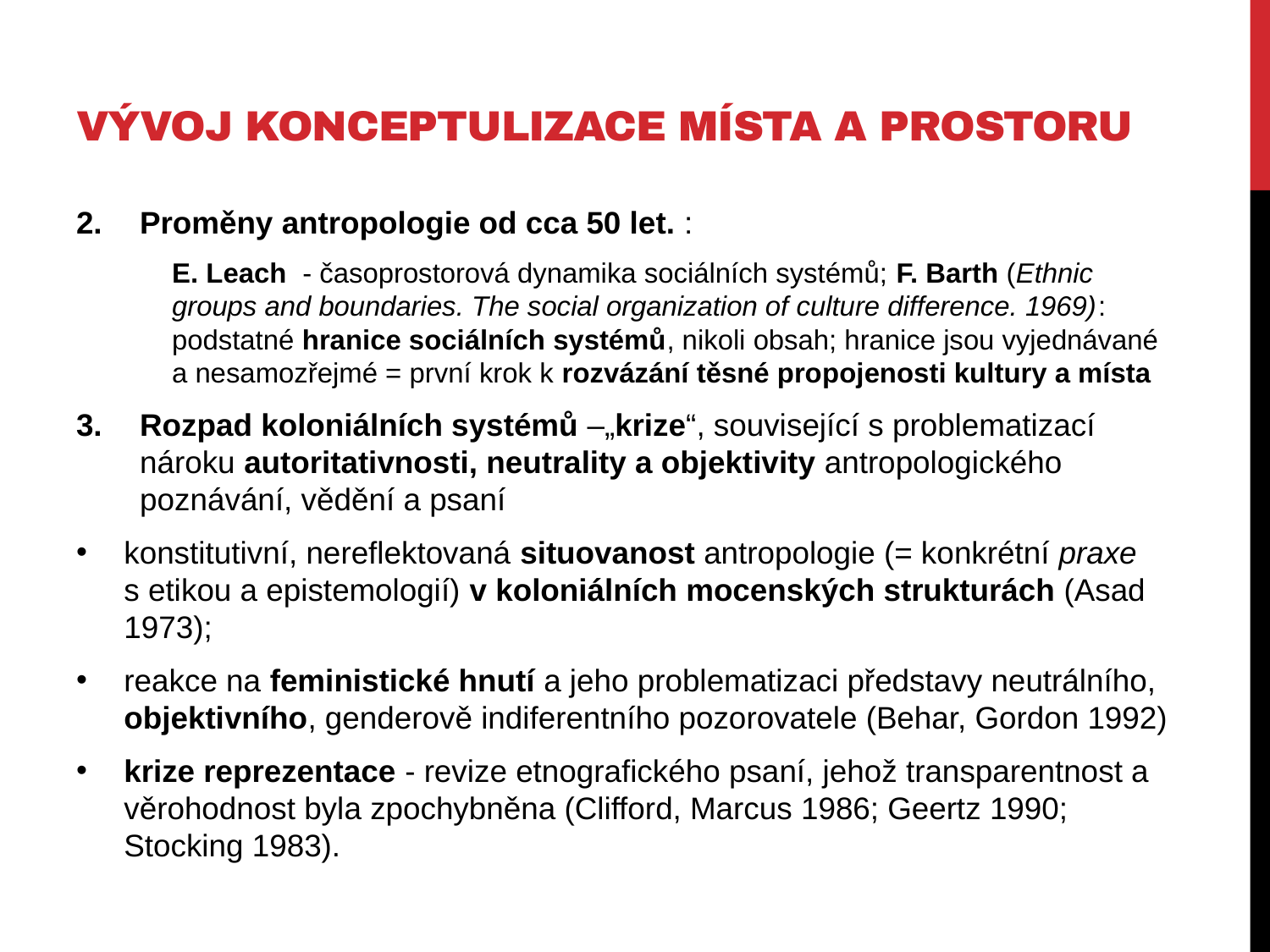

# Vývoj konceptulizace místa a prostoru
Proměny antropologie od cca 50 let. :
E. Leach  - časoprostorová dynamika sociálních systémů; F. Barth (Ethnic groups and boundaries. The social organization of culture difference. 1969): podstatné hranice sociálních systémů, nikoli obsah; hranice jsou vyjednávané a nesamozřejmé = první krok k rozvázání těsné propojenosti kultury a místa
Rozpad koloniálních systémů –„krize“, související s problematizací nároku autoritativnosti, neutrality a objektivity antropologického poznávání, vědění a psaní
konstitutivní, nereflektovaná situovanost antropologie (= konkrétní praxe s etikou a epistemologií) v koloniálních mocenských strukturách (Asad 1973);
reakce na feministické hnutí a jeho problematizaci představy neutrálního, objektivního, genderově indiferentního pozorovatele (Behar, Gordon 1992)
krize reprezentace - revize etnografického psaní, jehož transparentnost a věrohodnost byla zpochybněna (Clifford, Marcus 1986; Geertz 1990; Stocking 1983).